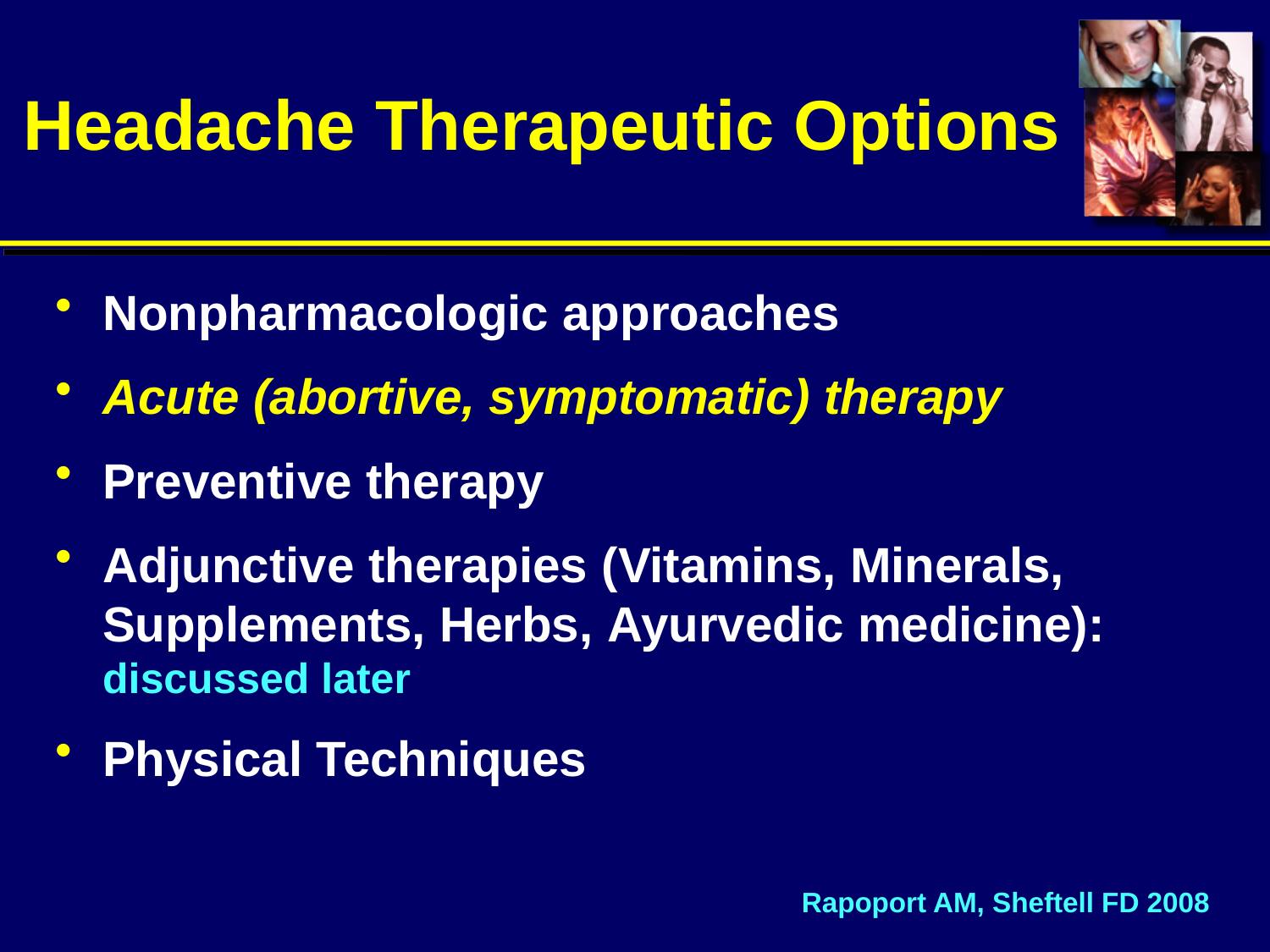

# Headache Therapeutic Options
Nonpharmacologic approaches
Acute (abortive, symptomatic) therapy
Preventive therapy
Adjunctive therapies (Vitamins, Minerals, Supplements, Herbs, Ayurvedic medicine): discussed later
Physical Techniques
Rapoport AM, Sheftell FD 2008